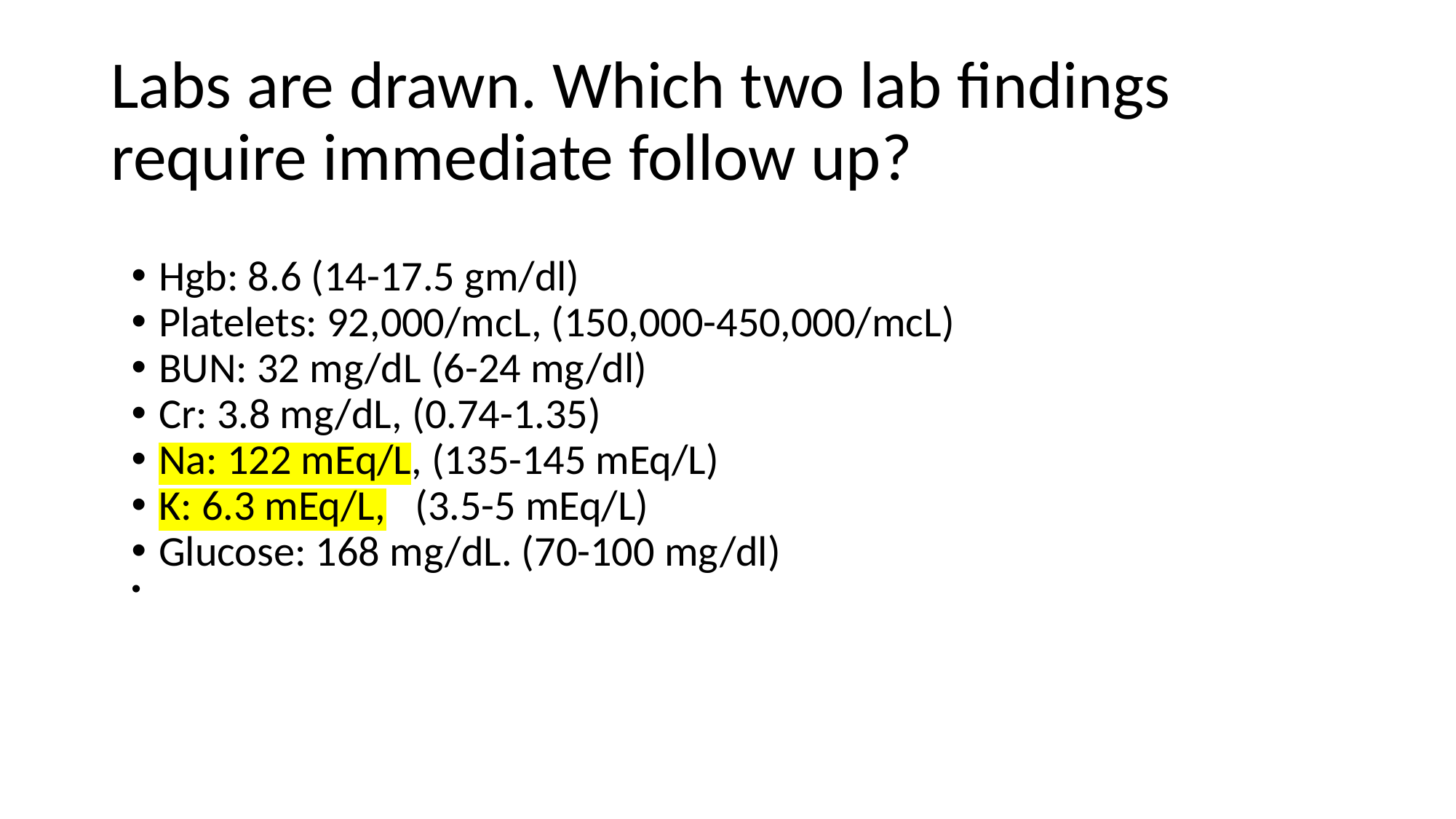

# Labs are drawn. Which two lab findings require immediate follow up?
Hgb: 8.6 (14-17.5 gm/dl)
Platelets: 92,000/mcL, (150,000-450,000/mcL)
BUN: 32 mg/dL (6-24 mg/dl)
Cr: 3.8 mg/dL, (0.74-1.35)
Na: 122 mEq/L, (135-145 mEq/L)
K: 6.3 mEq/L,   (3.5-5 mEq/L)
Glucose: 168 mg/dL. (70-100 mg/dl)